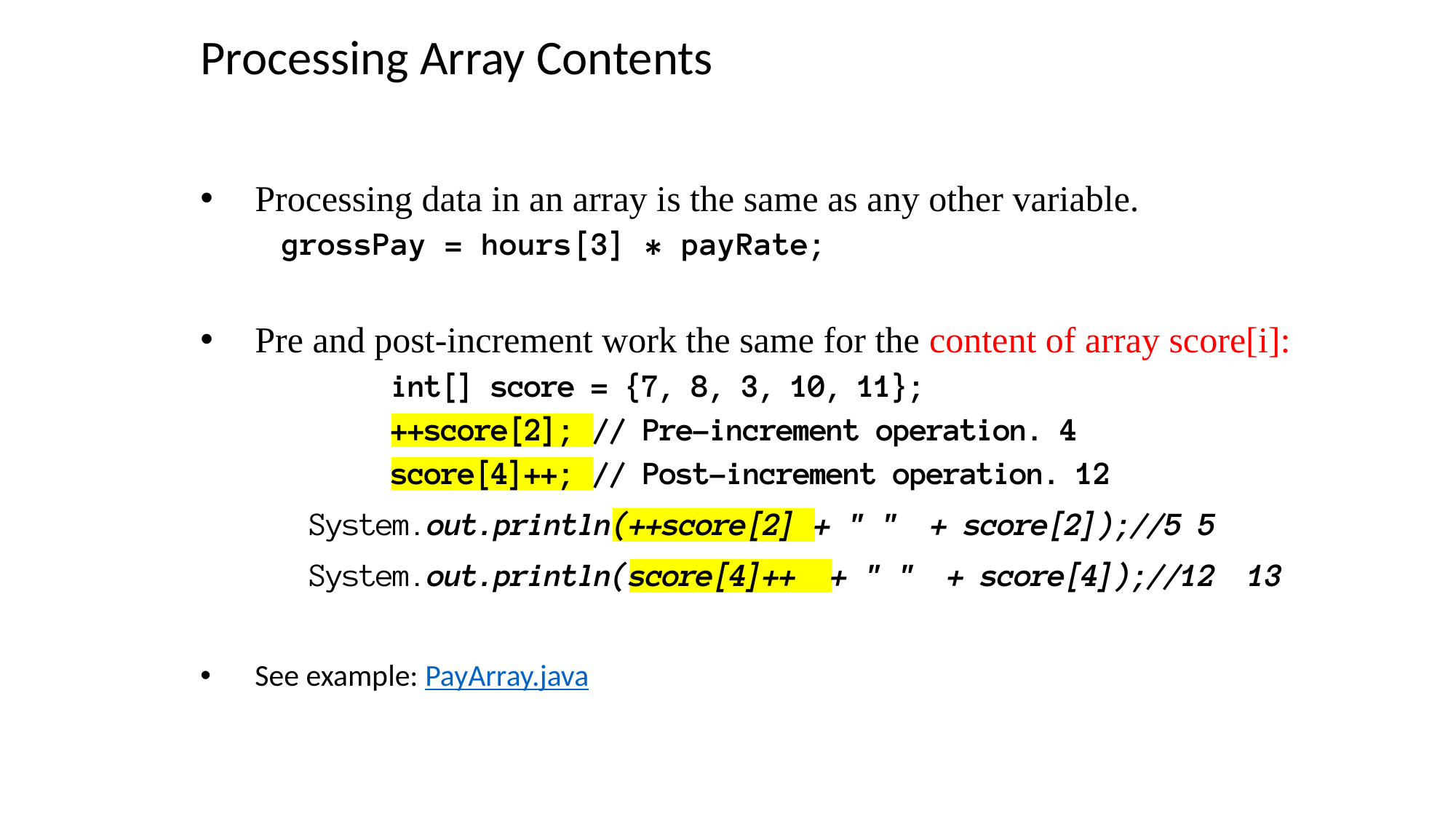

Processing Array Contents
Processing data in an array is the same as any other variable.
	grossPay = hours[3] * payRate;

Pre and post-increment work the same for the content of array score[i]:
		int[] score = {7, 8, 3, 10, 11};
		++score[2]; // Pre-increment operation. 4
		score[4]++; // Post-increment operation. 12
     	System.out.println(++score[2] + " "  + score[2]);//5 5
   	System.out.println(score[4]++  + " "  + score[4]);//12  13

See example: PayArray.java